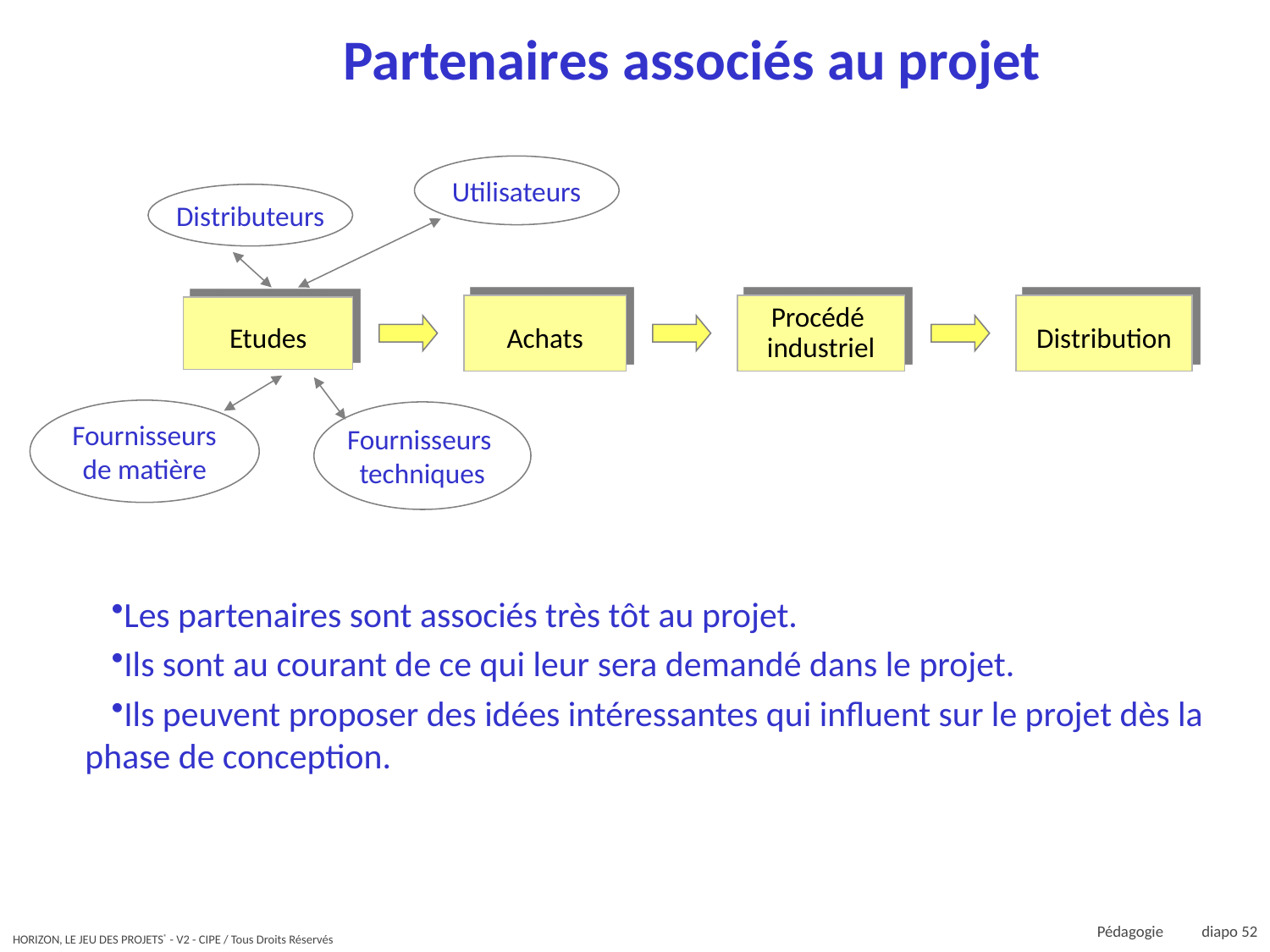

# Partenaires associés au projet
Utilisateurs
Distributeurs

Achats
Procédé
industriel
Distribution
Etudes

Fournisseurs
de matière
Fournisseurs
techniques
Les partenaires sont associés très tôt au projet.
Ils sont au courant de ce qui leur sera demandé dans le projet.
Ils peuvent proposer des idées intéressantes qui influent sur le projet dès la phase de conception.